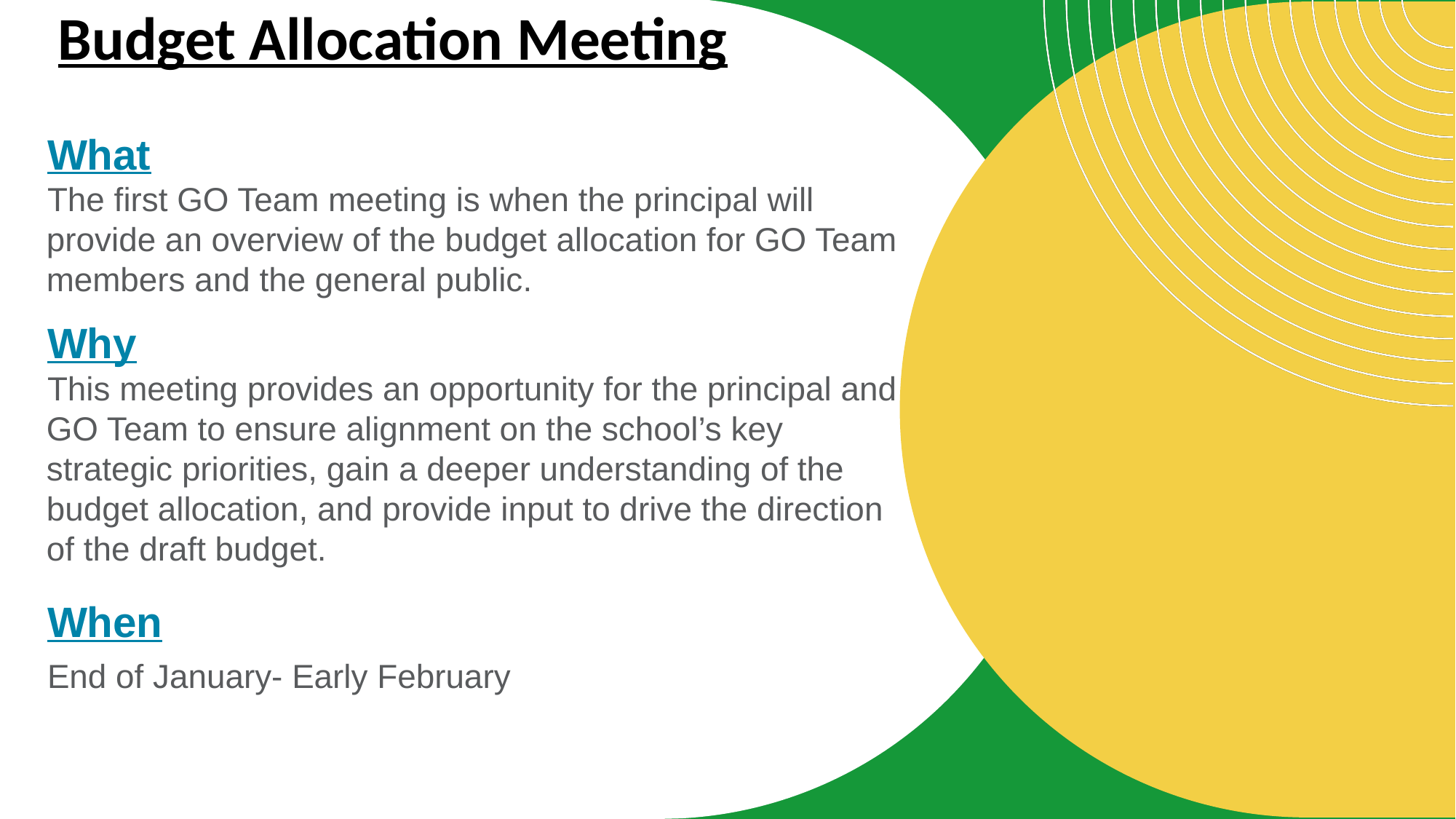

6
# Budget Allocation Meeting
What
The first GO Team meeting is when the principal will provide an overview of the budget allocation for GO Team members and the general public.
Why
This meeting provides an opportunity for the principal and GO Team to ensure alignment on the school’s key strategic priorities, gain a deeper understanding of the budget allocation, and provide input to drive the direction of the draft budget.
When
End of January- Early February